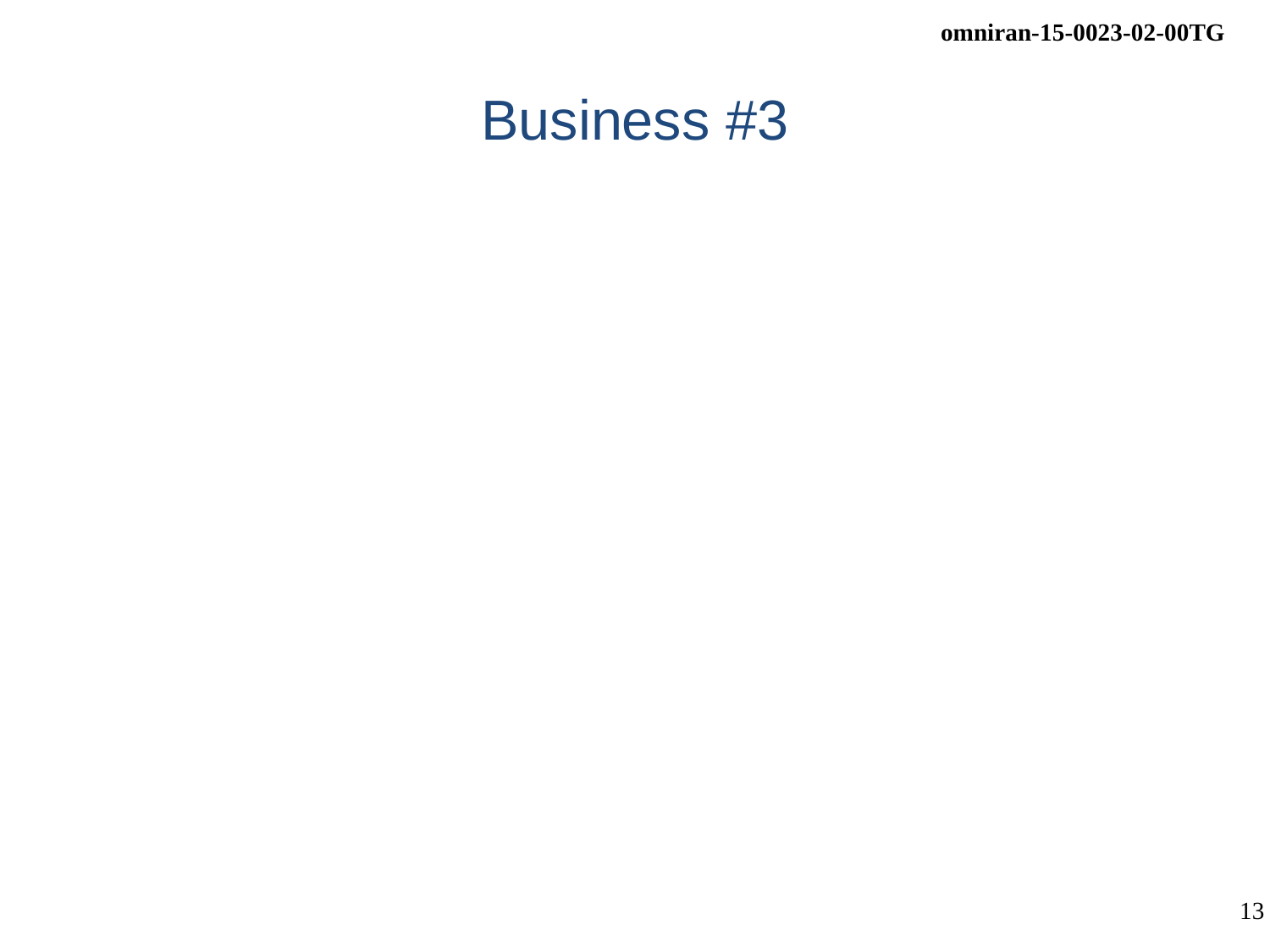

# Business #3

Contributions to P802.1CF
NRM Refinements
Further discussion on definition of reference points R1, R3
https://mentor.ieee.org/omniran/dcn/15/omniran-15-0026-00-CF00-nrm-discussions.pptx
Mapping of non-IEEE 802 architectures
https://mentor.ieee.org/omniran/dcn/15/omniran-15-0025-00-CF00-nrm-mapping-to-real-networks.pptx
NRM amendment
https://mentor.ieee.org/omniran/dcn/15/omniran-15-0024-00-CF00-nrm-amendment.pptx
SDN abstraction
Functional design and decomposition